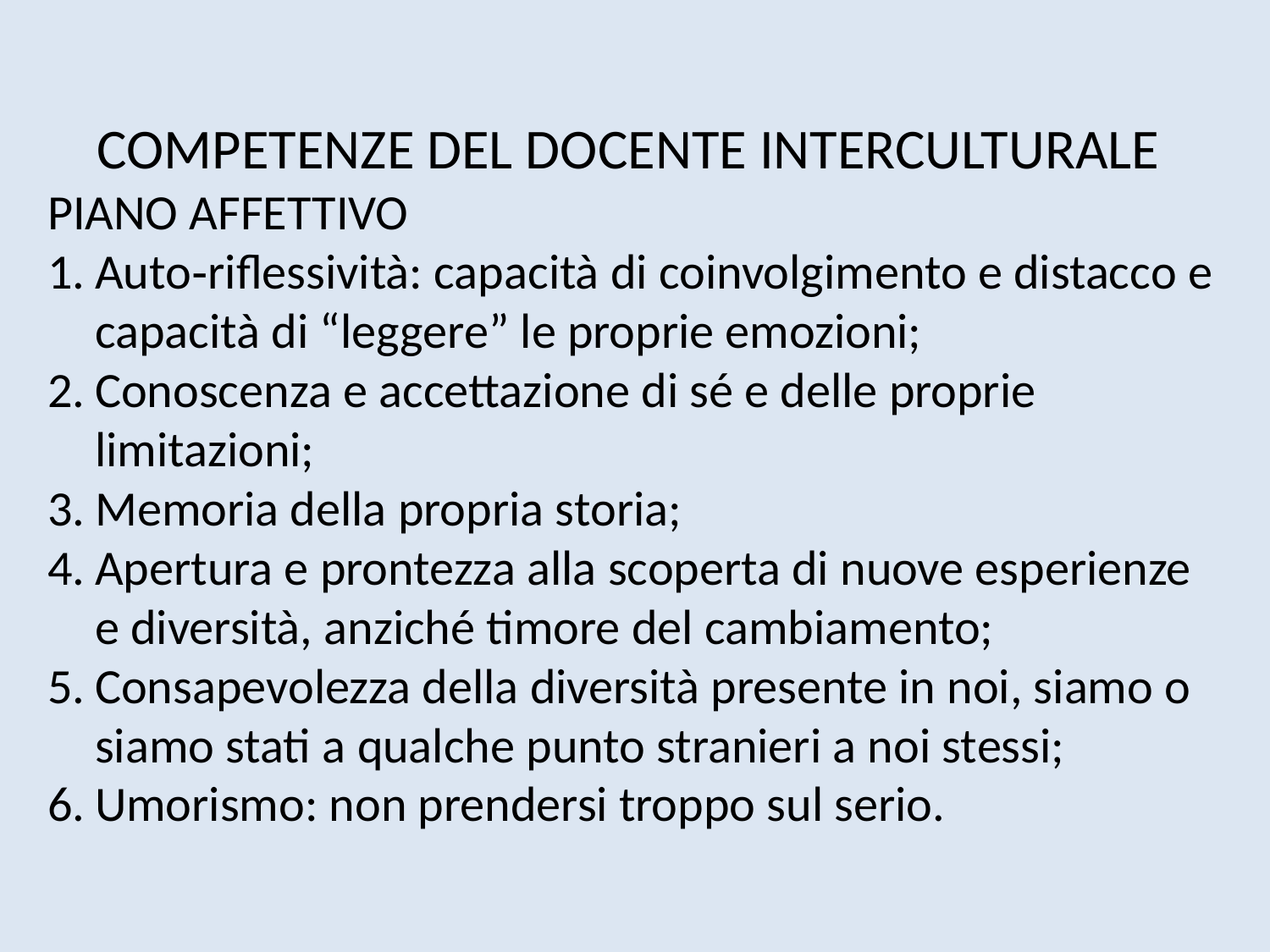

PECULIARITÀ DEL PERCORSO DIDATTICO DELL'ITALIANO L2 rappresenta un campo di intervento didattico SPECIFICO - quanto a tempi, metodi, bisogni, modalità di valutazione - e in TRANSIZIONE È TRASVERSALE a tutte le discipline Il DOCENTE deve assumere il ruolo di "FACILITATORE DELL’APPRENDIMENTO" per il proprio ambito disciplinare e prevedere per un tempo lungo attenzioni mirate e forme molteplici di facilitazione L'acquisizione dell'italiano, "concreto" e contestualizzato per comunicare nel "qui e ora" è resa più rapida ed efficace dalla SITUAZIONE DI APPRENDIMENTO MISTA ED ETEROGENEA Diversi sono i tempi richiesti: • italiano L2 per la comunicazione di BASE • italiano lingua di STUDIO per apprendere i contenuti disciplinari GUIDA ALLA CLASSE MULTILINGUE
COMPETENZE DEL DOCENTE INTERCULTURALE
PIANO AFFETTIVO
Auto‐riflessività: capacità di coinvolgimento e distacco e capacità di “leggere” le proprie emozioni;
Conoscenza e accettazione di sé e delle proprie limitazioni;
Memoria della propria storia;
Apertura e prontezza alla scoperta di nuove esperienze e diversità, anziché timore del cambiamento;
Consapevolezza della diversità presente in noi, siamo o siamo stati a qualche punto stranieri a noi stessi;
Umorismo: non prendersi troppo sul serio.